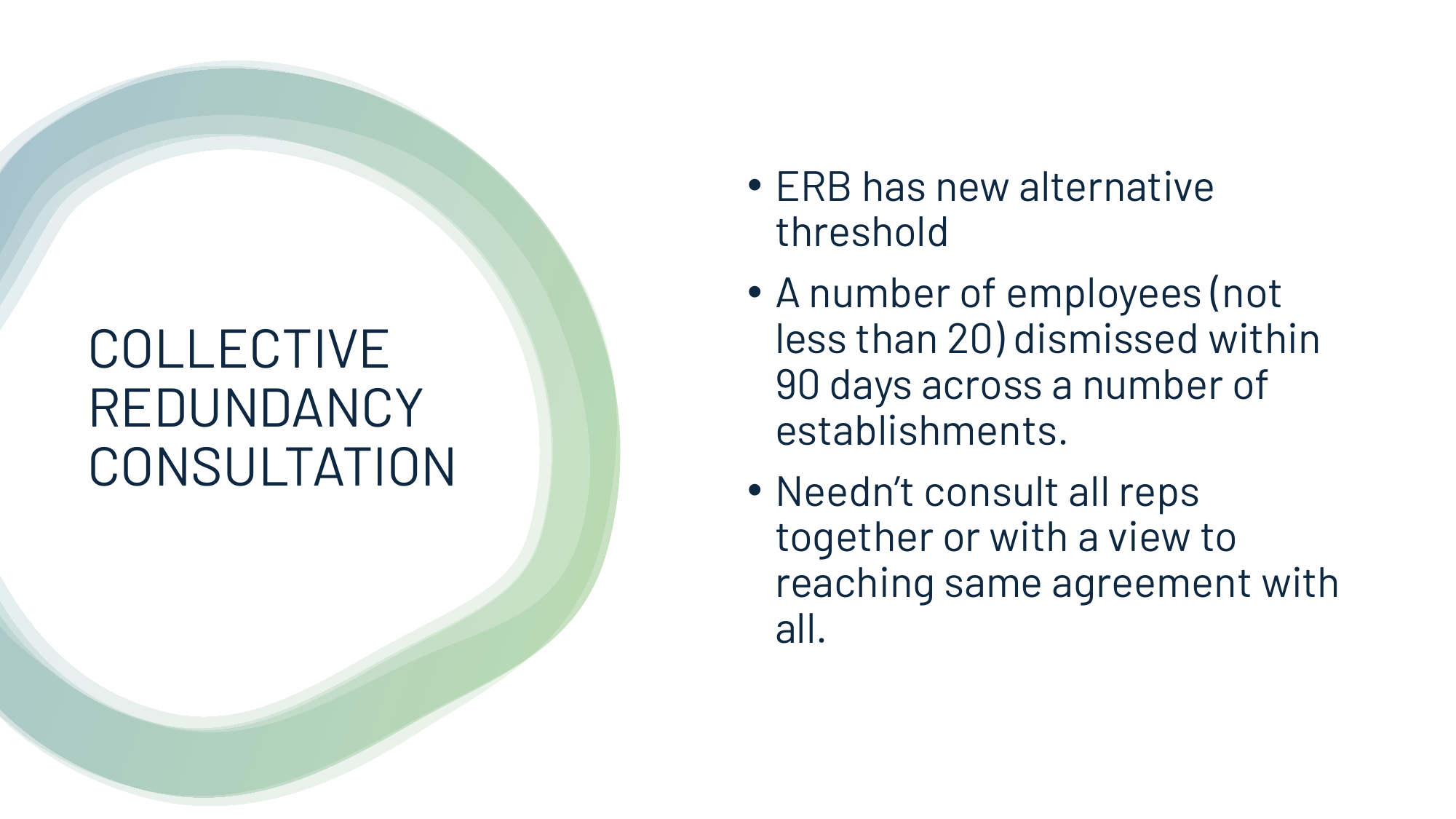

ERB has new alternative threshold
A number of employees (not less than 20) dismissed within 90 days across a number of establishments.
Needn’t consult all reps together or with a view to reaching same agreement with all.
# COLLECTIVE REDUNDANCY CONSULTATION